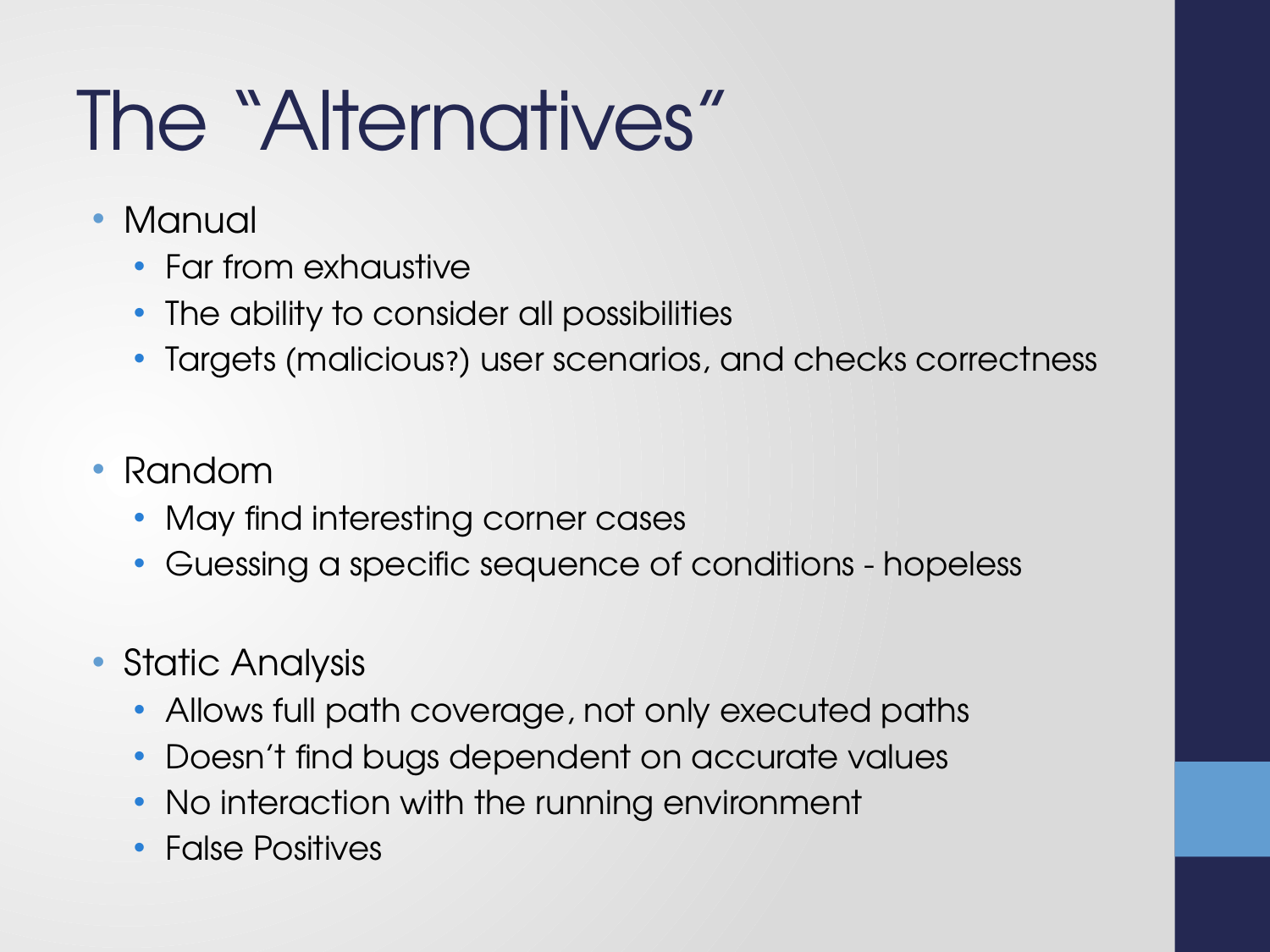

# The “Alternatives”
Manual
Far from exhaustive
The ability to consider all possibilities
Targets (malicious?) user scenarios, and checks correctness

Random
May find interesting corner cases
Guessing a specific sequence of conditions - hopeless

Static Analysis
Allows full path coverage, not only executed paths
Doesn’t find bugs dependent on accurate values
No interaction with the running environment
False Positives